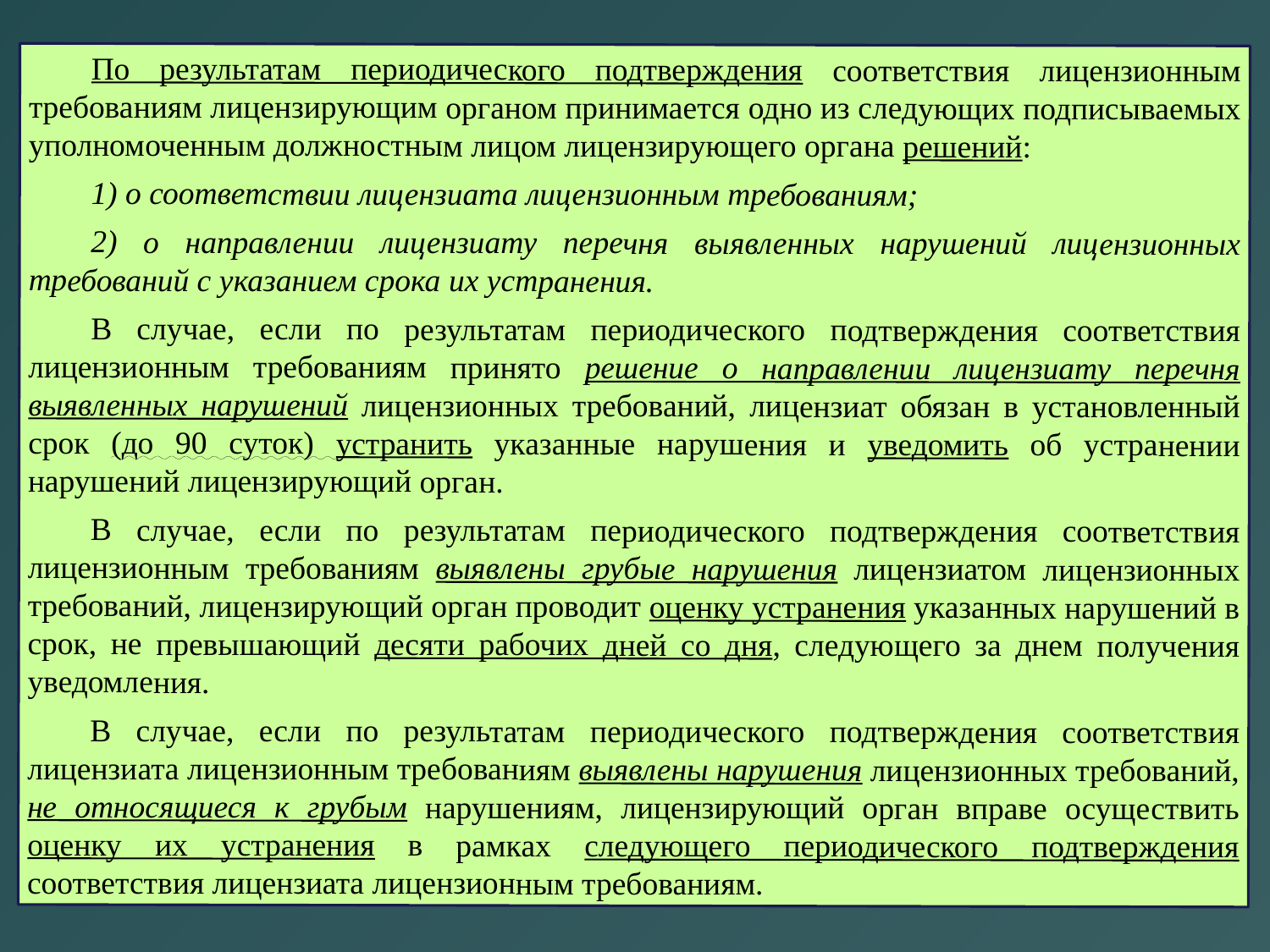

По результатам периодического подтверждения соответствия лицензионным требованиям лицензирующим органом принимается одно из следующих подписываемых уполномоченным должностным лицом лицензирующего органа решений:
1) о соответствии лицензиата лицензионным требованиям;
2) о направлении лицензиату перечня выявленных нарушений лицензионных требований с указанием срока их устранения.
В случае, если по результатам периодического подтверждения соответствия лицензионным требованиям принято решение о направлении лицензиату перечня выявленных нарушений лицензионных требований, лицензиат обязан в установленный срок (до 90 суток) устранить указанные нарушения и уведомить об устранении нарушений лицензирующий орган.
В случае, если по результатам периодического подтверждения соответствия лицензионным требованиям выявлены грубые нарушения лицензиатом лицензионных требований, лицензирующий орган проводит оценку устранения указанных нарушений в срок, не превышающий десяти рабочих дней со дня, следующего за днем получения уведомления.
В случае, если по результатам периодического подтверждения соответствия лицензиата лицензионным требованиям выявлены нарушения лицензионных требований, не относящиеся к грубым нарушениям, лицензирующий орган вправе осуществить оценку их устранения в рамках следующего периодического подтверждения соответствия лицензиата лицензионным требованиям.